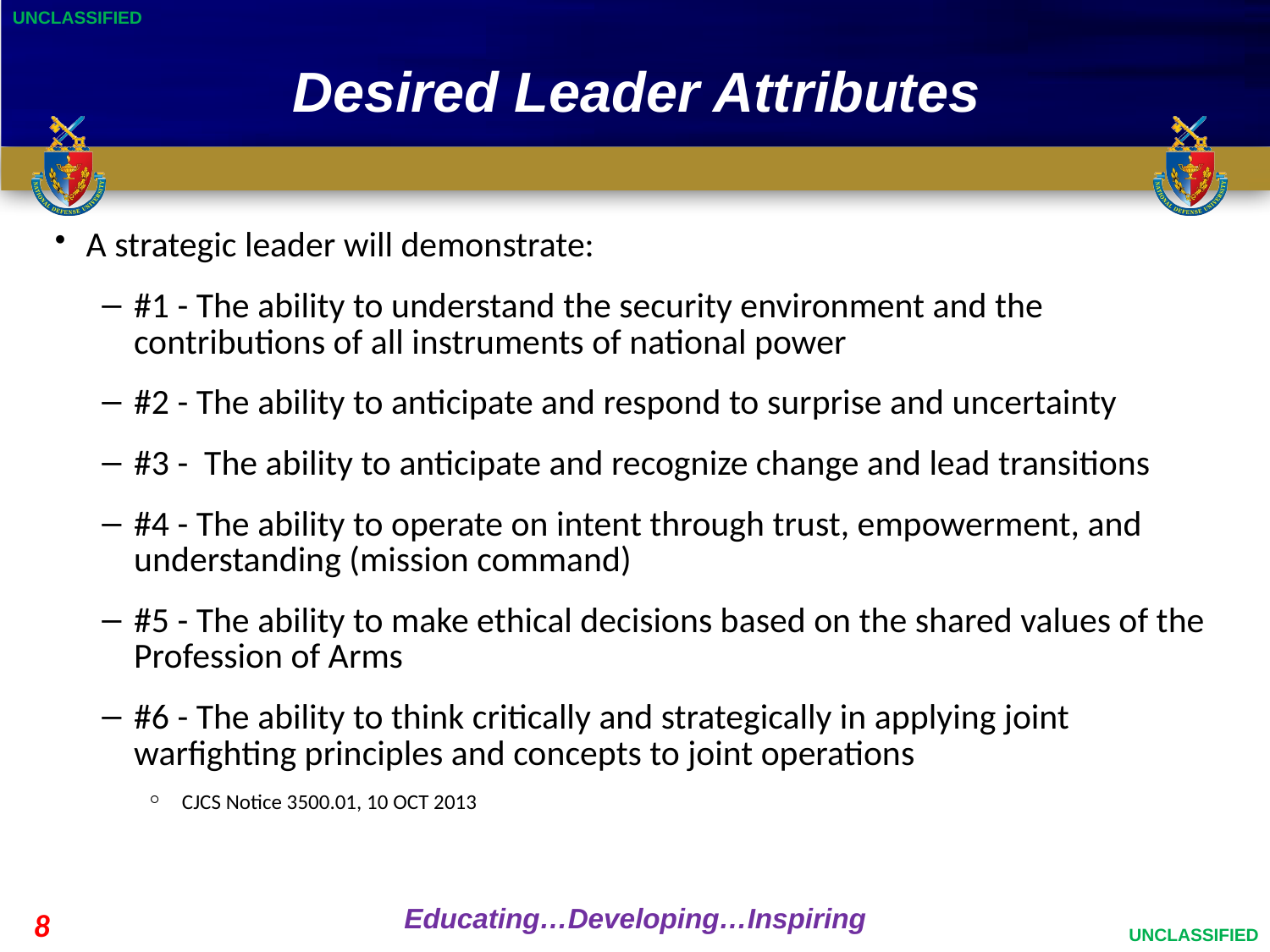

# Desired Leader Attributes
A strategic leader will demonstrate:
#1 - The ability to understand the security environment and the contributions of all instruments of national power
#2 - The ability to anticipate and respond to surprise and uncertainty
#3 -  The ability to anticipate and recognize change and lead transitions
#4 - The ability to operate on intent through trust, empowerment, and understanding (mission command)
#5 - The ability to make ethical decisions based on the shared values of the Profession of Arms
#6 - The ability to think critically and strategically in applying joint warfighting principles and concepts to joint operations
CJCS Notice 3500.01, 10 OCT 2013